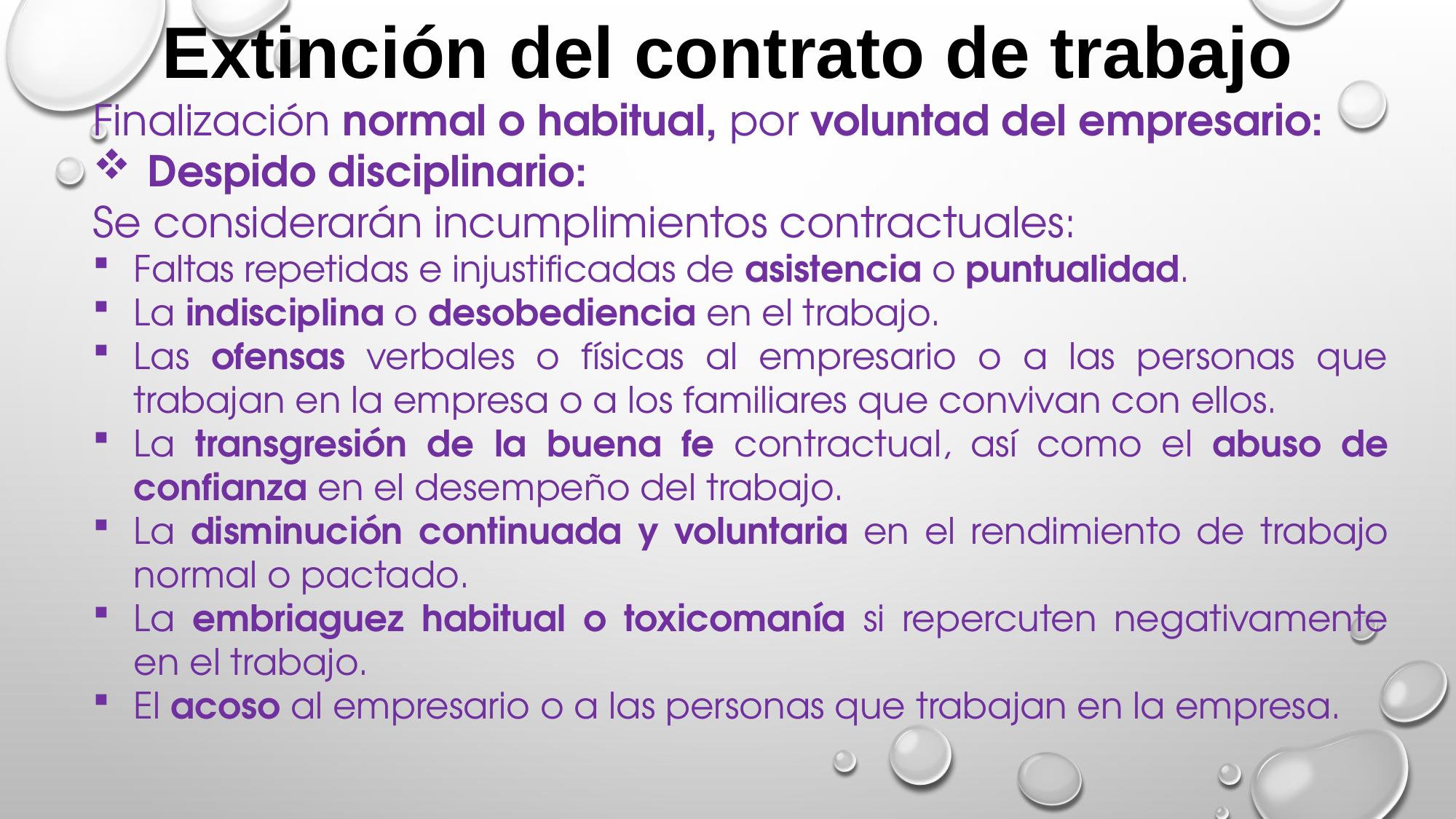

Extinción del contrato de trabajo
Finalización normal o habitual, por voluntad del empresario:
Despido disciplinario:
Se considerarán incumplimientos contractuales:
Faltas repetidas e injustificadas de asistencia o puntualidad.
La indisciplina o desobediencia en el trabajo.
Las ofensas verbales o físicas al empresario o a las personas que trabajan en la empresa o a los familiares que convivan con ellos.
La transgresión de la buena fe contractual, así como el abuso de confianza en el desempeño del trabajo.
La disminución continuada y voluntaria en el rendimiento de trabajo normal o pactado.
La embriaguez habitual o toxicomanía si repercuten negativamente en el trabajo.
El acoso al empresario o a las personas que trabajan en la empresa.